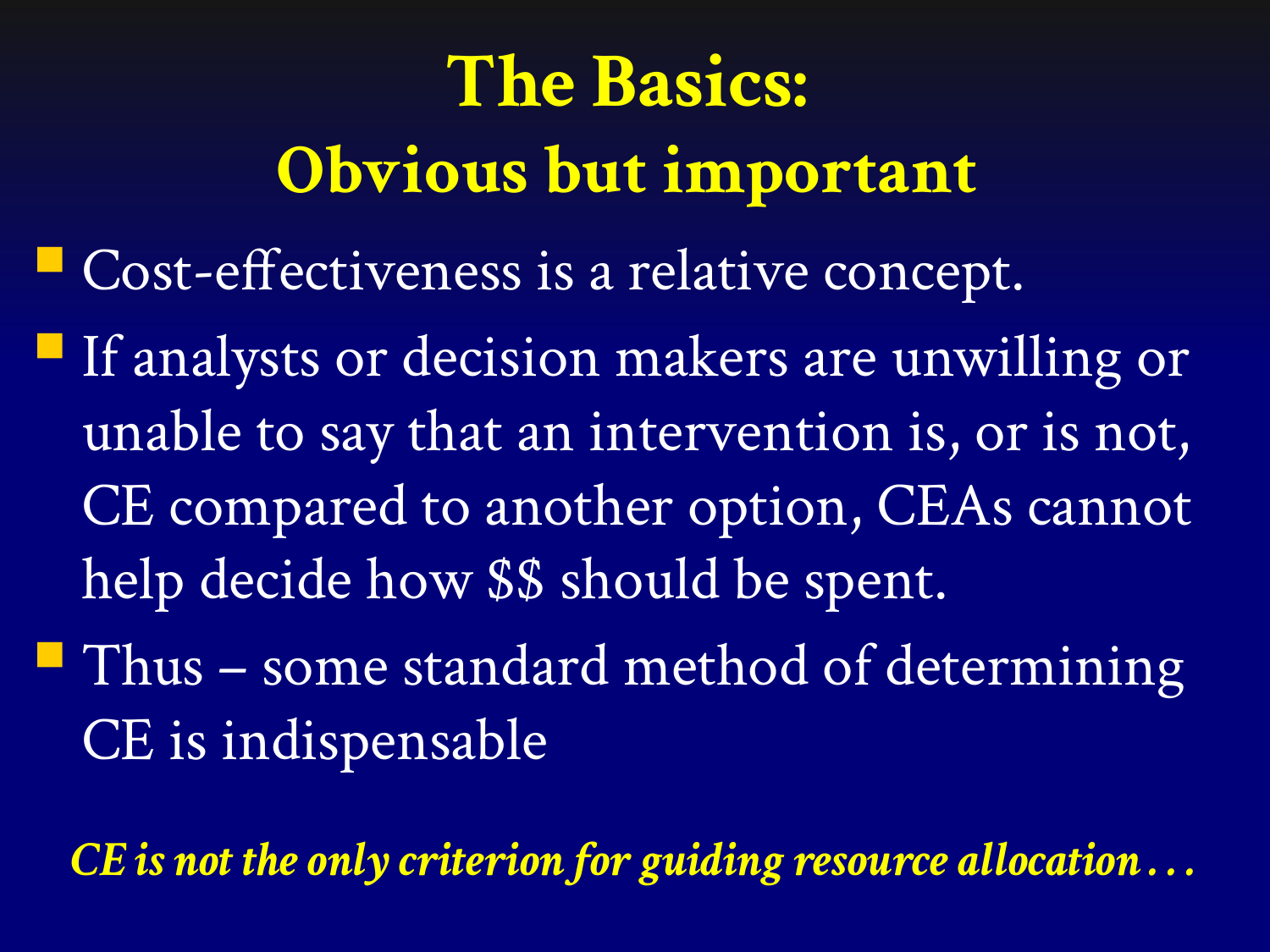

# The Basics: Obvious but important
Cost-effectiveness is a relative concept.
If analysts or decision makers are unwilling or unable to say that an intervention is, or is not, CE compared to another option, CEAs cannot help decide how $$ should be spent.
Thus – some standard method of determining CE is indispensable
CE is not the only criterion for guiding resource allocation . . .